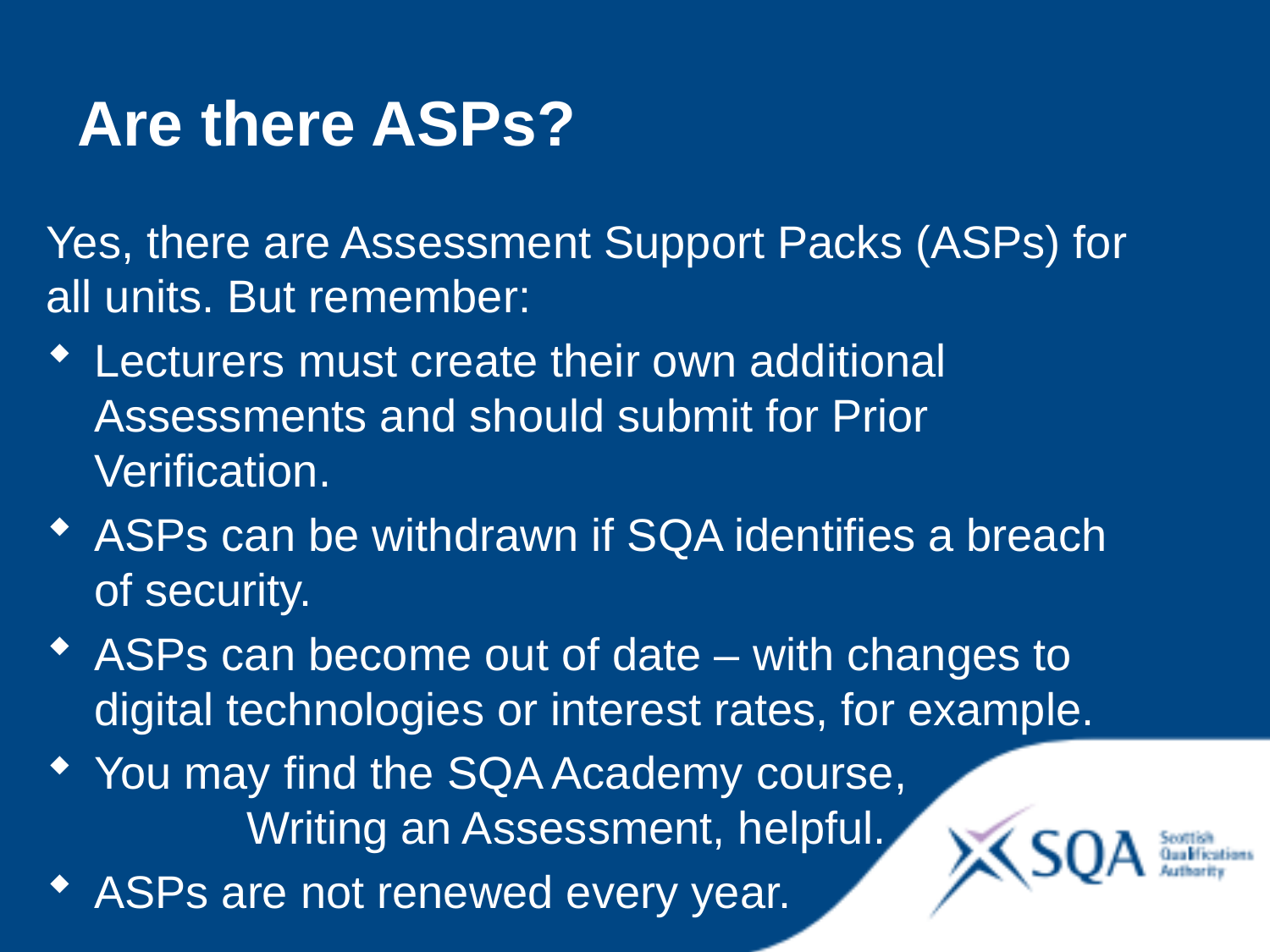

Are there ASPs?
Yes, there are Assessment Support Packs (ASPs) for all units. But remember:
Lecturers must create their own additional Assessments and should submit for Prior Verification.
ASPs can be withdrawn if SQA identifies a breach of security.
ASPs can become out of date – with changes to digital technologies or interest rates, for example.
You may find the SQA Academy course,                              Writing an Assessment, helpful.
ASPs are not renewed every year.